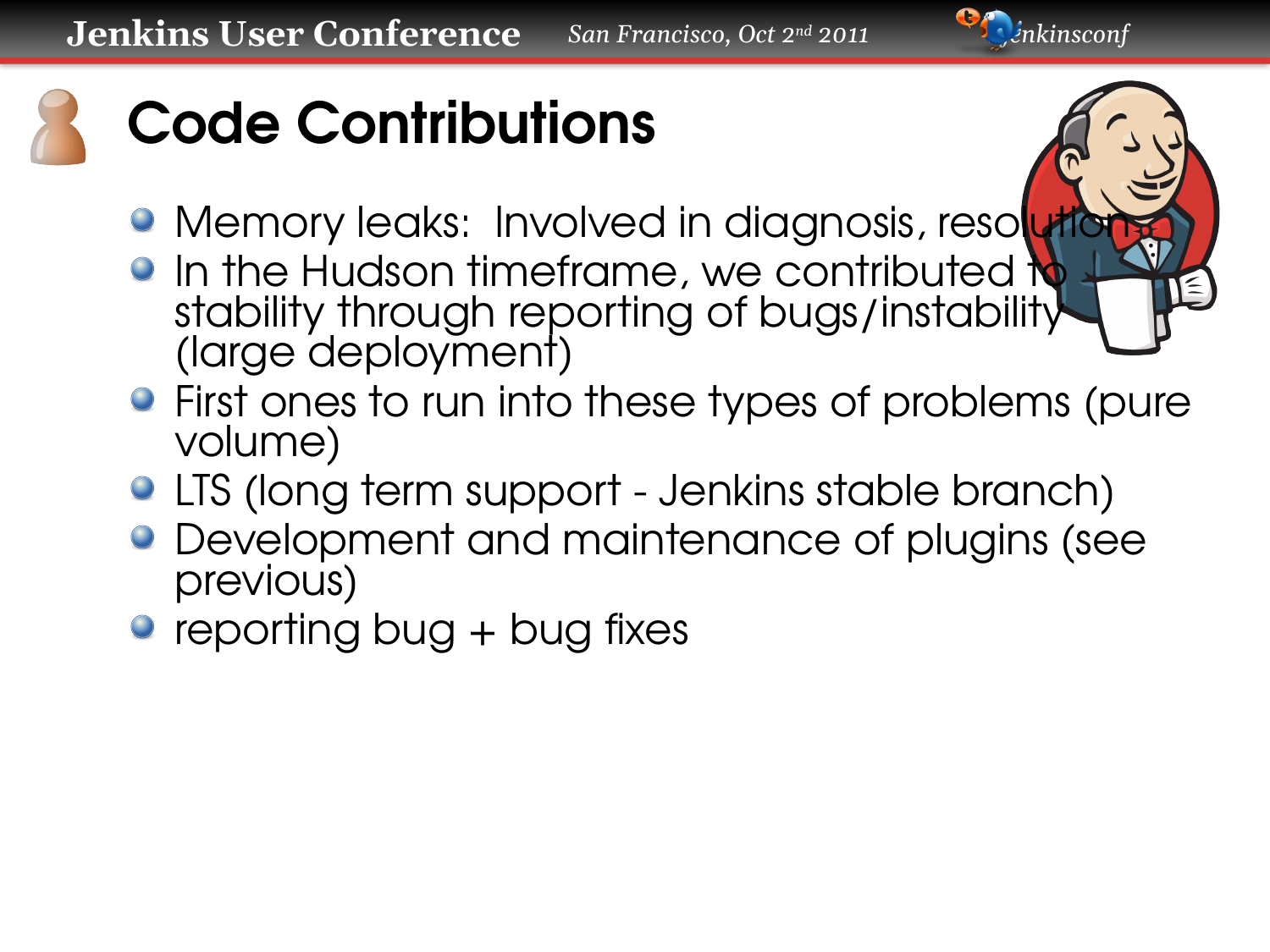

# Code Contributions
Memory leaks:  Involved in diagnosis, resolution
In the Hudson timeframe, we contributed to stability through reporting of bugs/instability (large deployment)
First ones to run into these types of problems (pure volume)
LTS (long term support - Jenkins stable branch)
Development and maintenance of plugins (see previous)
reporting bug + bug fixes